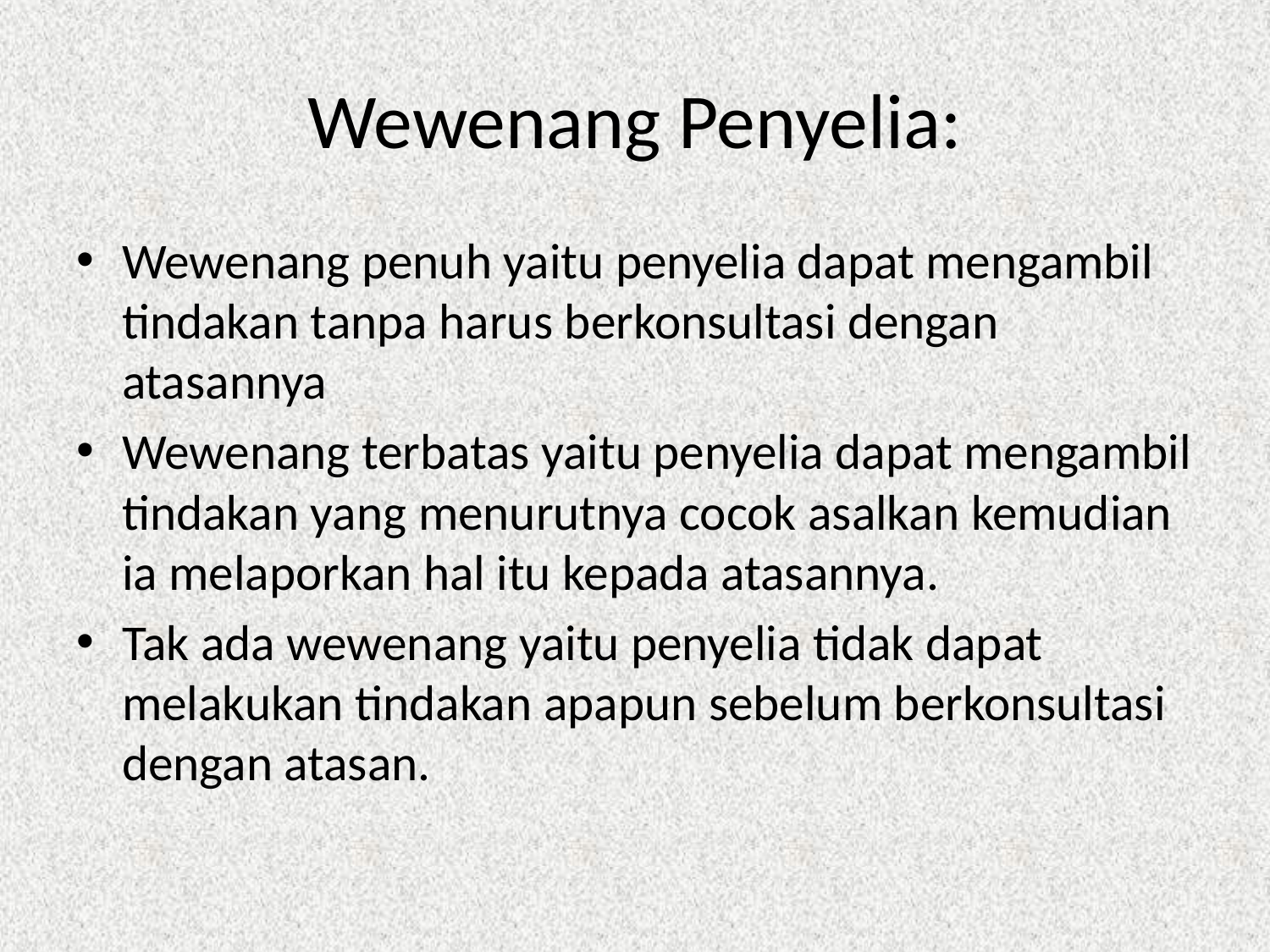

# Wewenang Penyelia:
Wewenang penuh yaitu penyelia dapat mengambil tindakan tanpa harus berkonsultasi dengan atasannya
Wewenang terbatas yaitu penyelia dapat mengambil tindakan yang menurutnya cocok asalkan kemudian ia melaporkan hal itu kepada atasannya.
Tak ada wewenang yaitu penyelia tidak dapat melakukan tindakan apapun sebelum berkonsultasi dengan atasan.